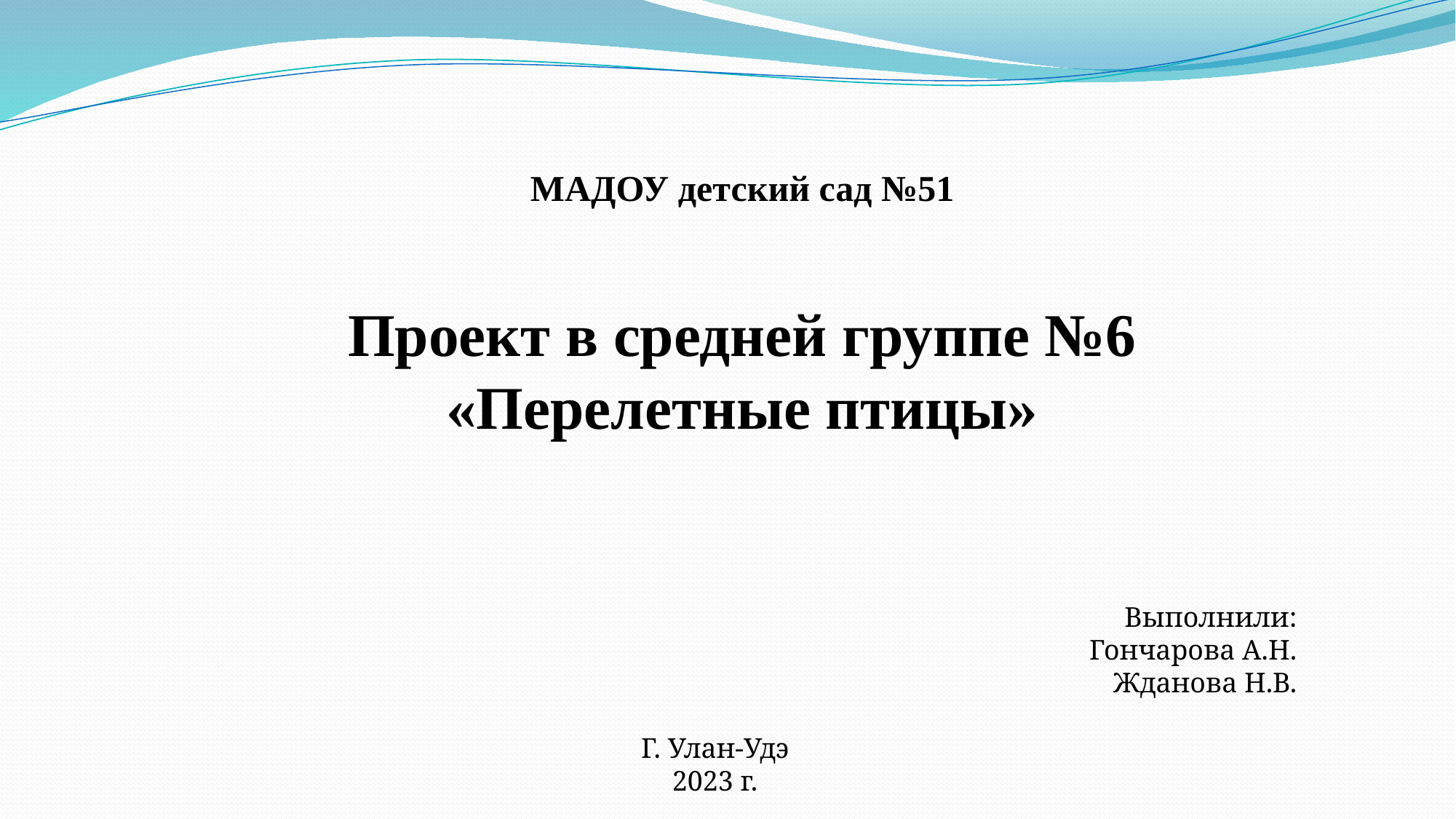

МАДОУ детский сад №51

Проект в средней группе №6
«Перелетные птицы»

Выполнили:
Гончарова А.Н.
Жданова Н.В.

Г. Улан-Удэ
2023 г.